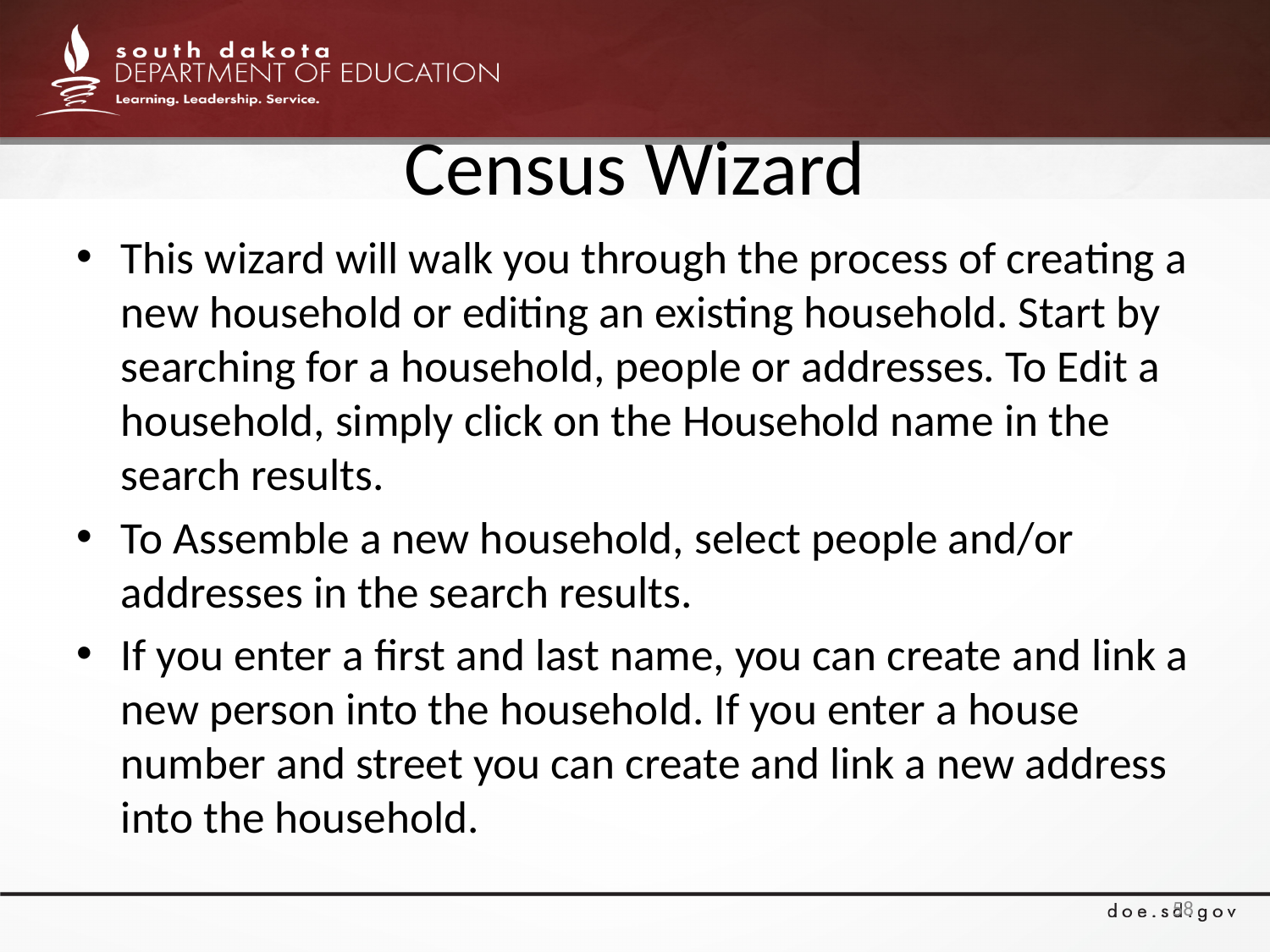

# Census Wizard
This wizard will walk you through the process of creating a new household or editing an existing household. Start by searching for a household, people or addresses. To Edit a household, simply click on the Household name in the search results.
To Assemble a new household, select people and/or addresses in the search results.
If you enter a first and last name, you can create and link a new person into the household. If you enter a house number and street you can create and link a new address into the household.
58